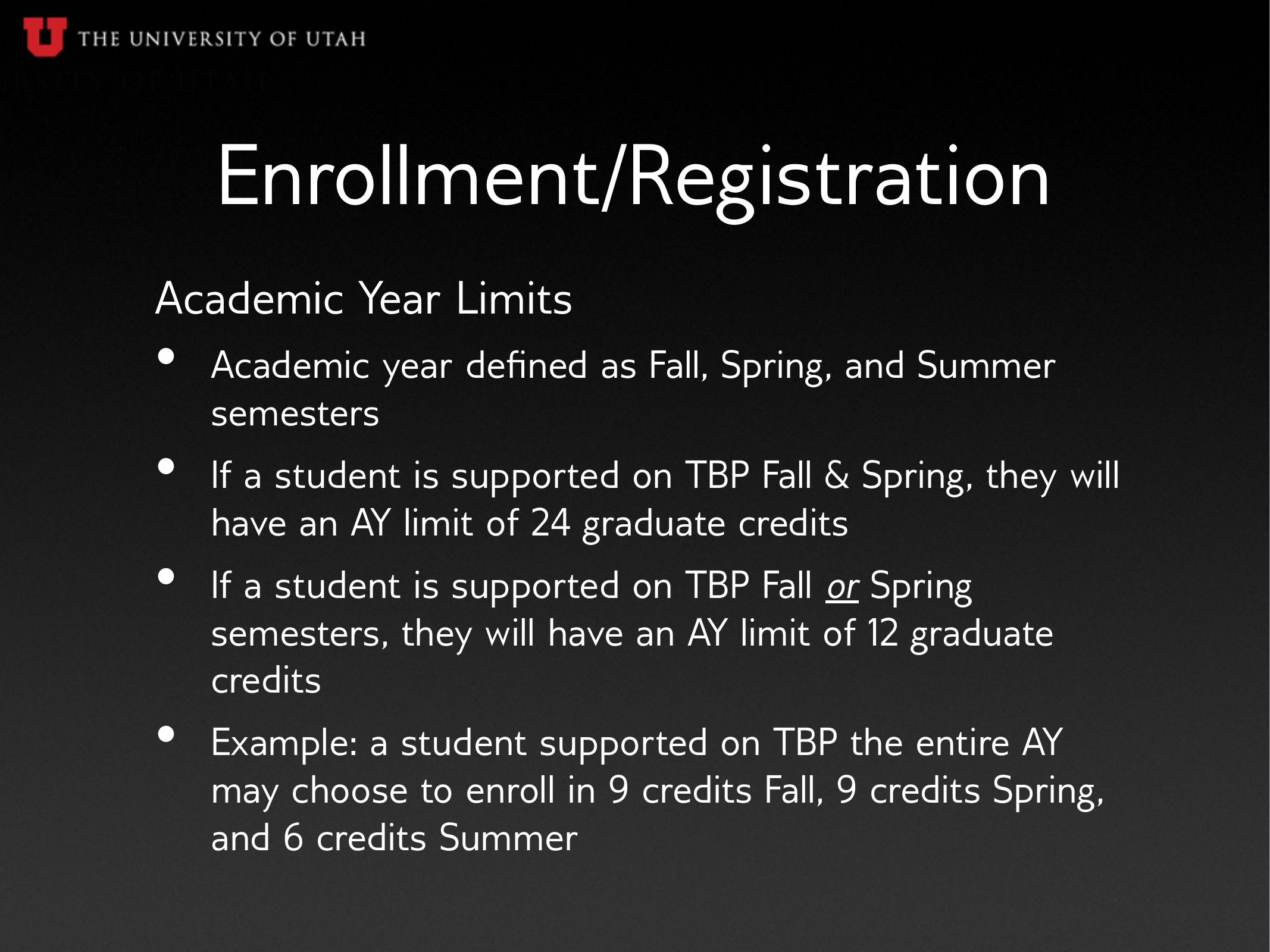

# Enrollment/Registration
Academic Year Limits
Academic year defined as Fall, Spring, and Summer semesters
If a student is supported on TBP Fall & Spring, they will have an AY limit of 24 graduate credits
If a student is supported on TBP Fall or Spring semesters, they will have an AY limit of 12 graduate credits
Example: a student supported on TBP the entire AY may choose to enroll in 9 credits Fall, 9 credits Spring, and 6 credits Summer